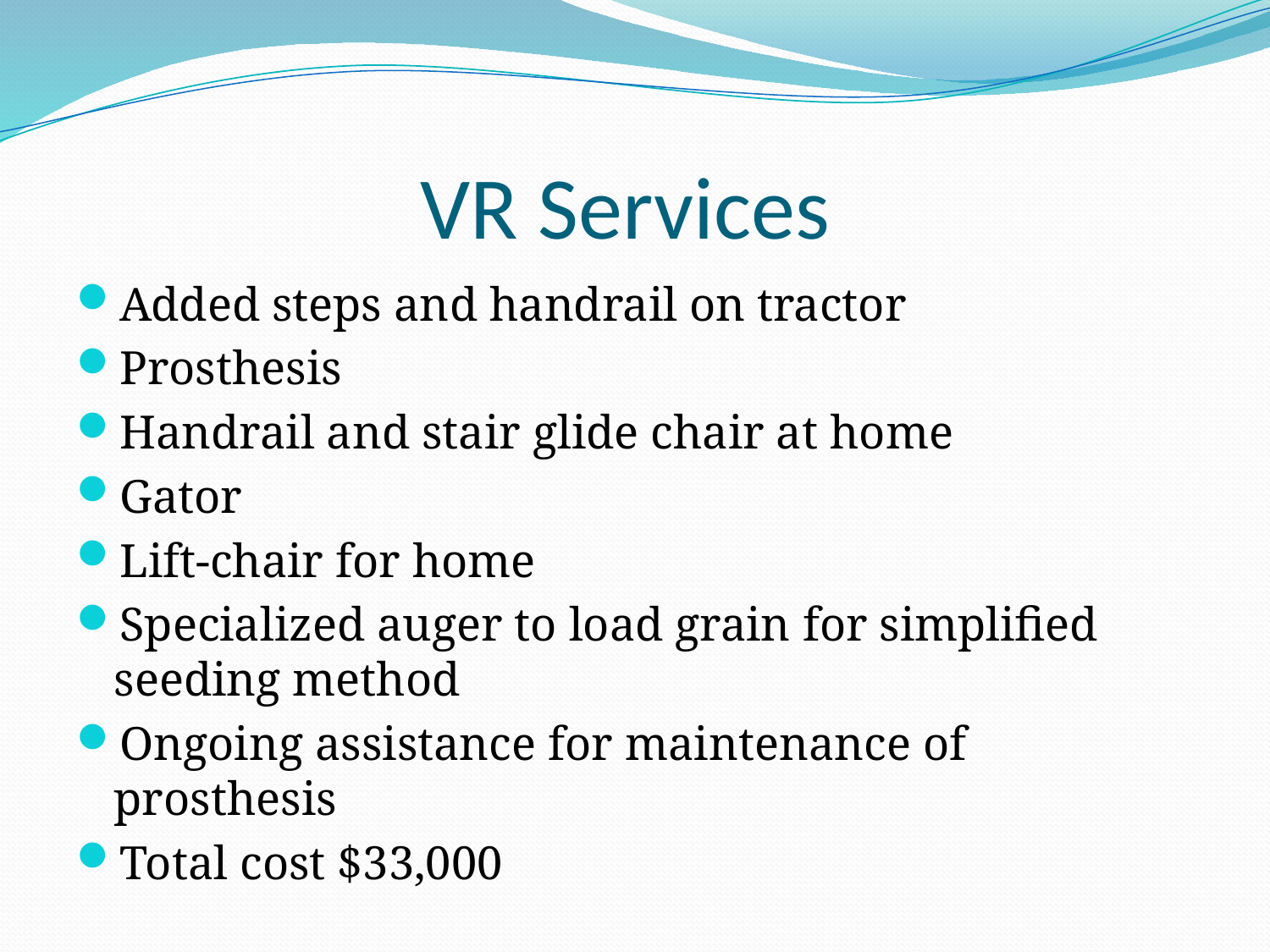

# VR Services
Added steps and handrail on tractor
Prosthesis
Handrail and stair glide chair at home
Gator
Lift-chair for home
Specialized auger to load grain for simplified seeding method
Ongoing assistance for maintenance of prosthesis
Total cost $33,000